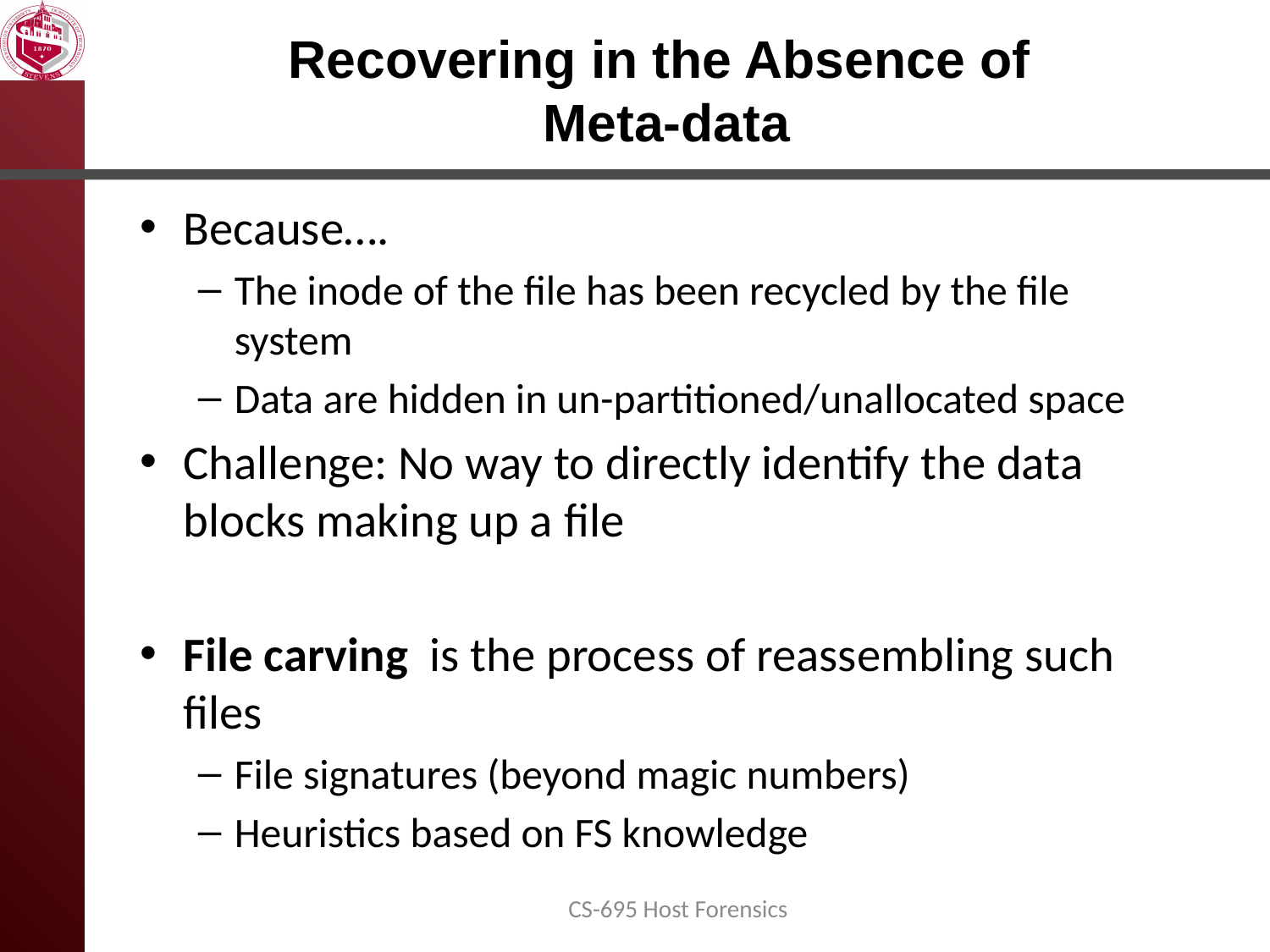

# Recovering in the Absence of Meta-data
Because….
The inode of the file has been recycled by the file system
Data are hidden in un-partitioned/unallocated space
Challenge: No way to directly identify the data blocks making up a file

File carving  is the process of reassembling such files
File signatures (beyond magic numbers)
Heuristics based on FS knowledge

CS-695 Host Forensics